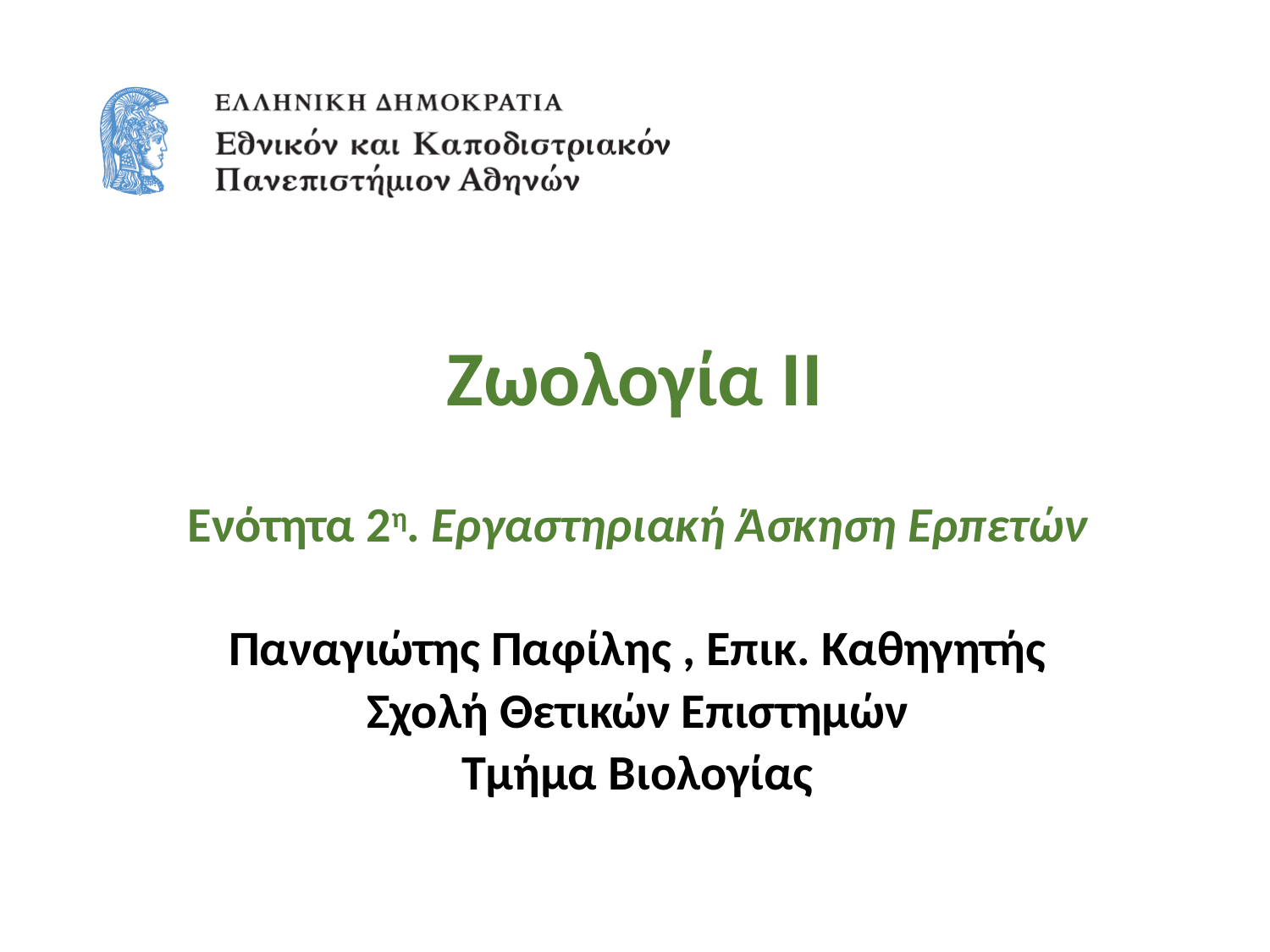

# Ζωολογία ΙΙ
Ενότητα 2η. Εργαστηριακή Άσκηση Ερπετών

Παναγιώτης Παφίλης , Επικ. Καθηγητής
Σχολή Θετικών Επιστημών
Τμήμα Βιολογίας